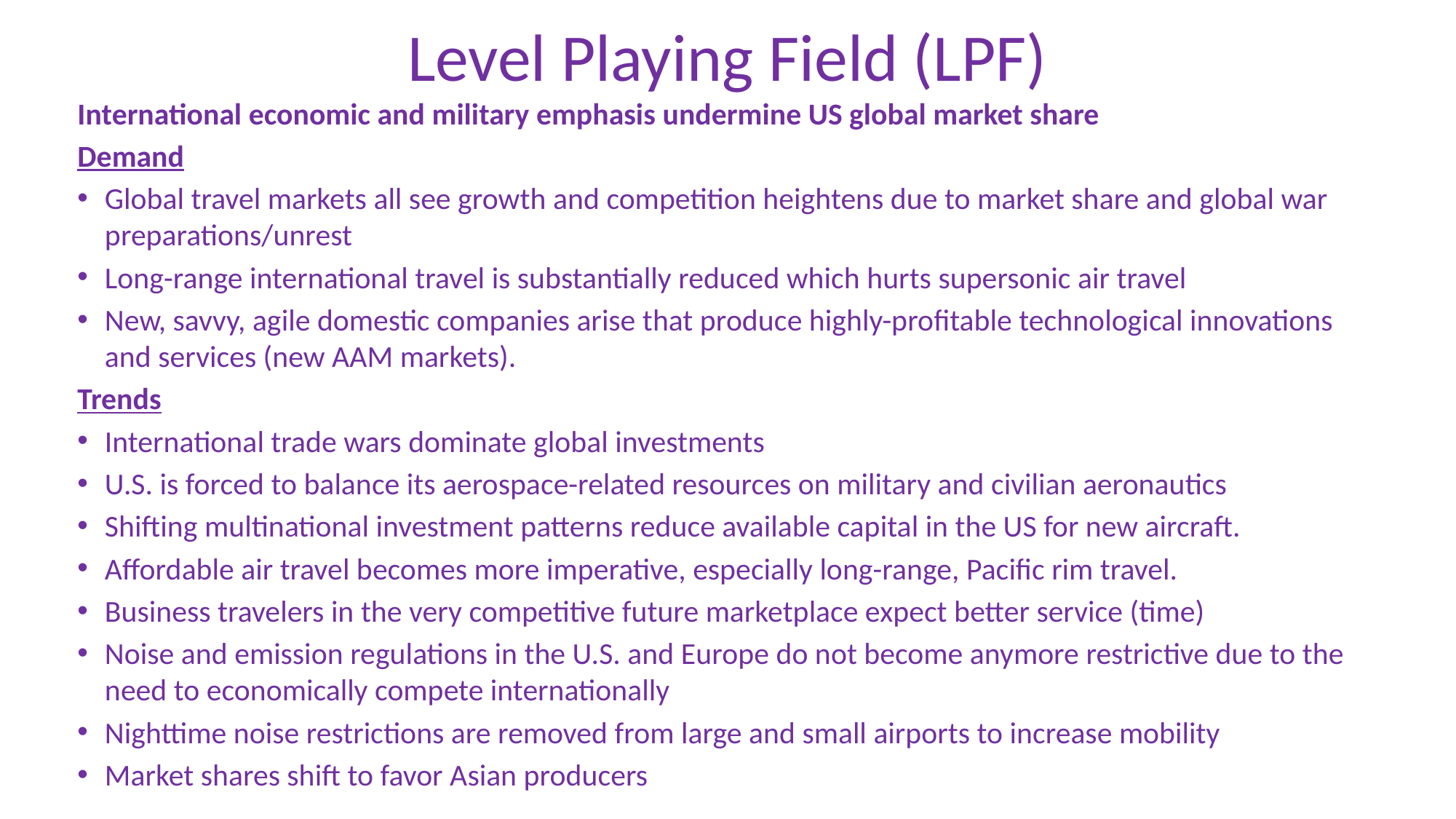

# Level Playing Field (LPF)
International economic and military emphasis undermine US global market share
Demand
Global travel markets all see growth and competition heightens due to market share and global war preparations/unrest
Long-range international travel is substantially reduced which hurts supersonic air travel
New, savvy, agile domestic companies arise that produce highly-profitable technological innovations and services (new AAM markets).
Trends
International trade wars dominate global investments
U.S. is forced to balance its aerospace-related resources on military and civilian aeronautics
Shifting multinational investment patterns reduce available capital in the US for new aircraft.
Affordable air travel becomes more imperative, especially long-range, Pacific rim travel.
Business travelers in the very competitive future marketplace expect better service (time)
Noise and emission regulations in the U.S. and Europe do not become anymore restrictive due to the need to economically compete internationally
Nighttime noise restrictions are removed from large and small airports to increase mobility
Market shares shift to favor Asian producers